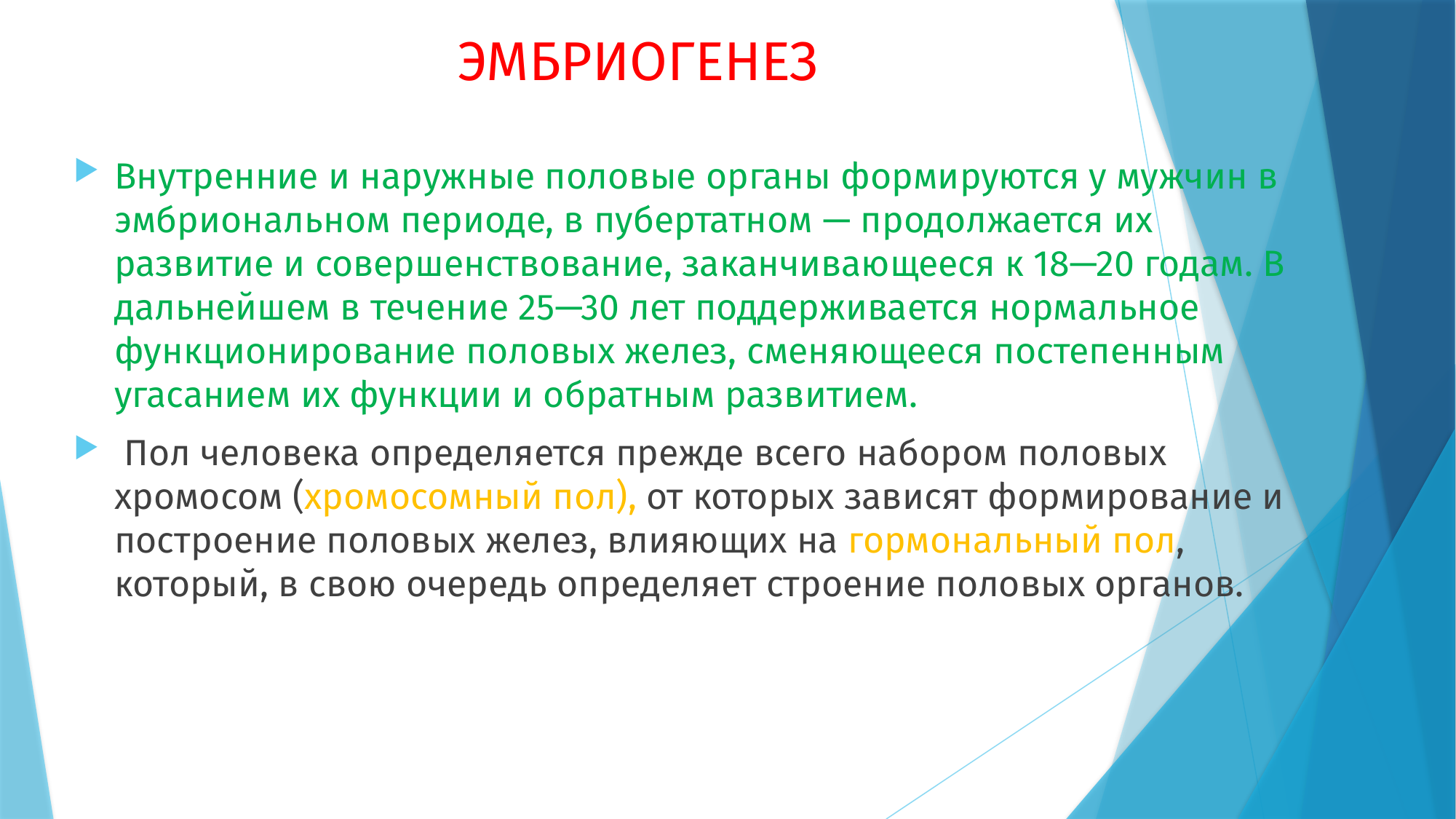

# ЭМБРИОГЕНЕЗ
Внутренние и наружные половые органы формируются у мужчин в эмбриональном периоде, в пубертатном — продолжается их развитие и совершенствование, заканчивающееся к 18—20 годам. В дальнейшем в течение 25—30 лет поддерживается нормальное функционирование половых желез, сменяющееся постепенным угасанием их функции и обратным развитием.
 Пол человека определяется прежде всего набором половых хромосом (хромосомный пол), от которых зависят формирование и построение половых желез, влияющих на гормональный пол, который, в свою очередь определяет строение половых органов.